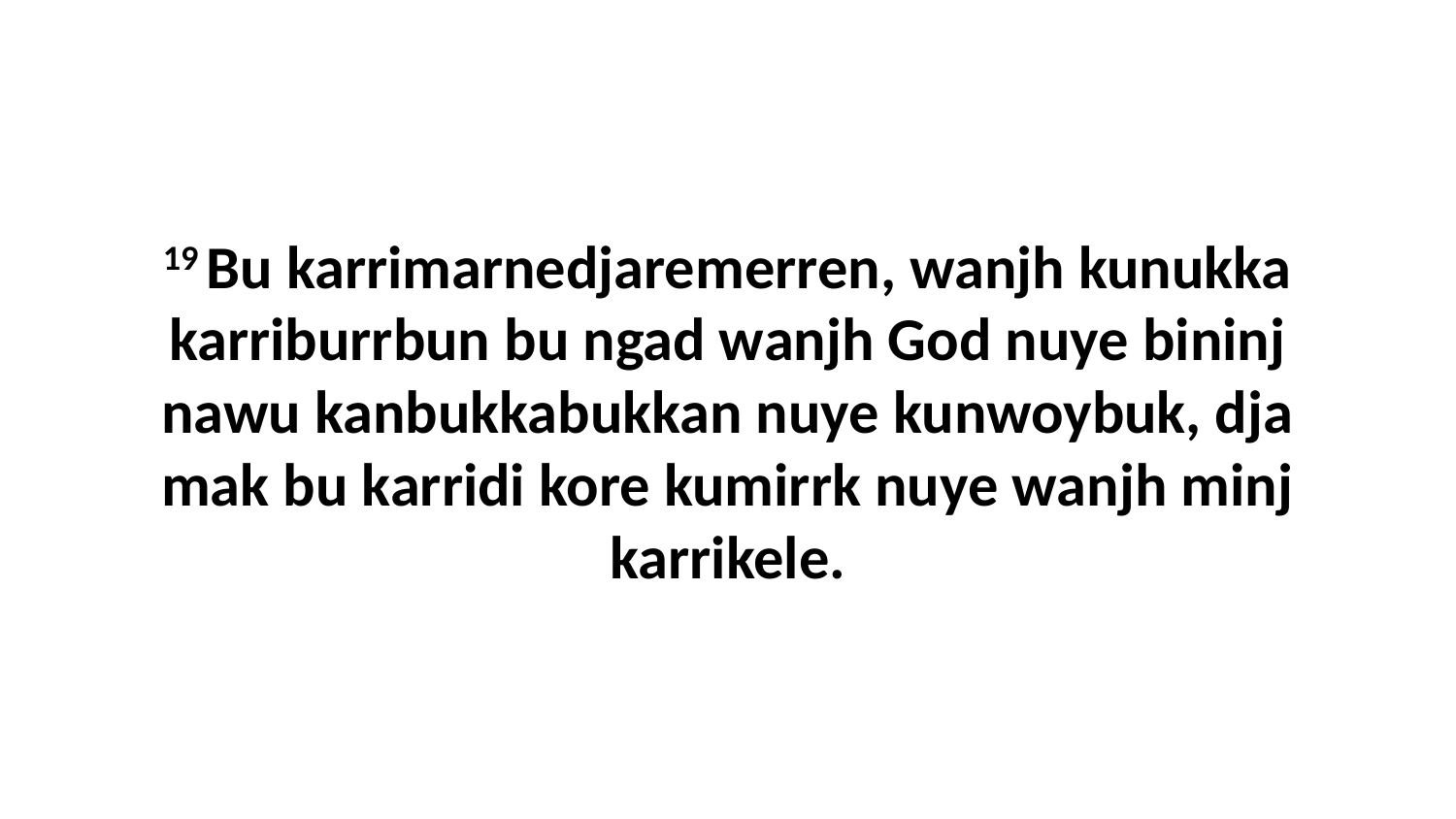

19 Bu karrimarnedjaremerren, wanjh kunukka karriburrbun bu ngad wanjh God nuye bininj nawu kanbukkabukkan nuye kunwoybuk, dja mak bu karridi kore kumirrk nuye wanjh minj karrikele.